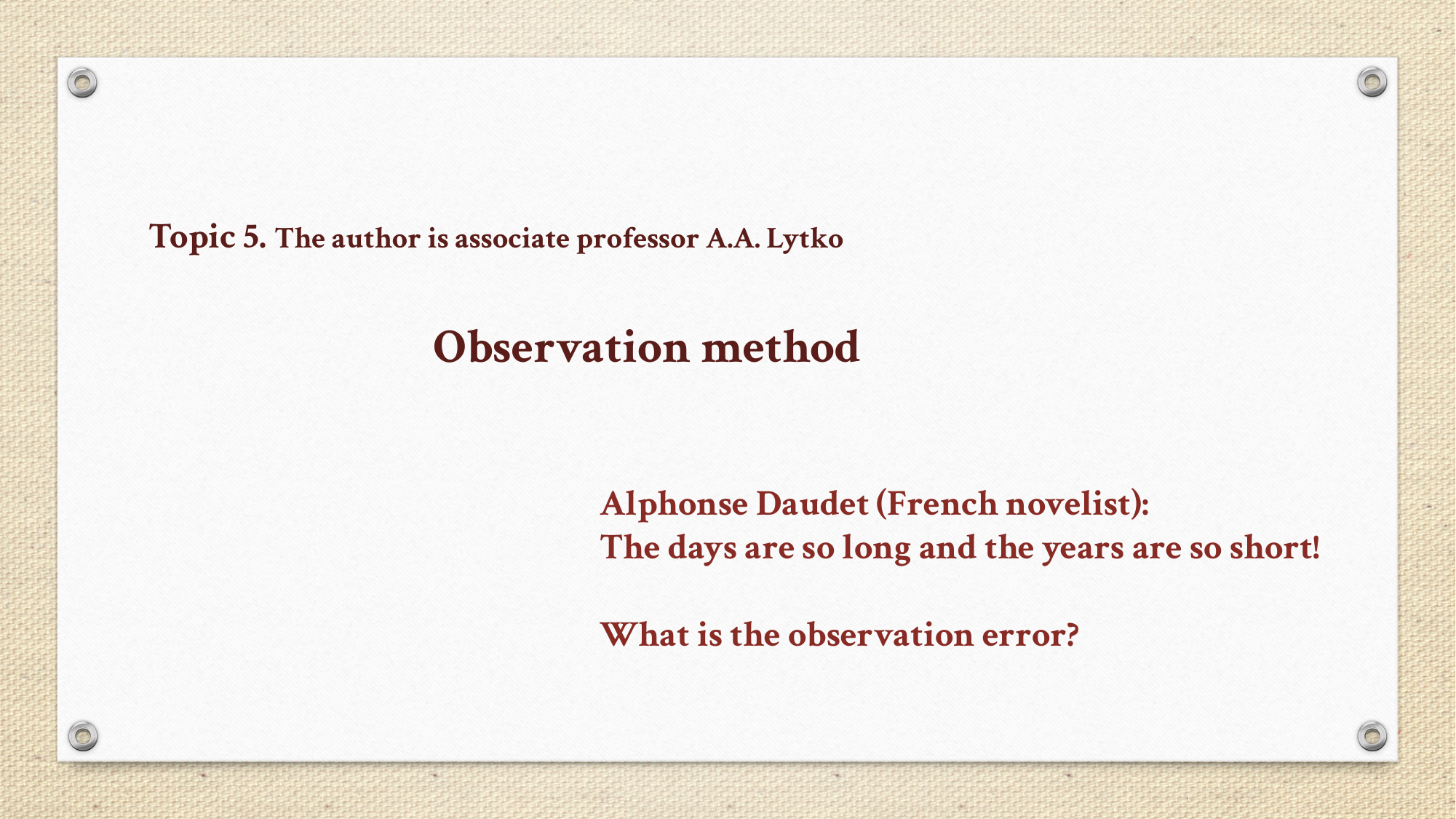

Topic 5. The author is associate professor A.A. Lytko
                             Observation method
Alphonse Daudet (French novelist):
The days are so long and the years are so short!

What is the observation error?